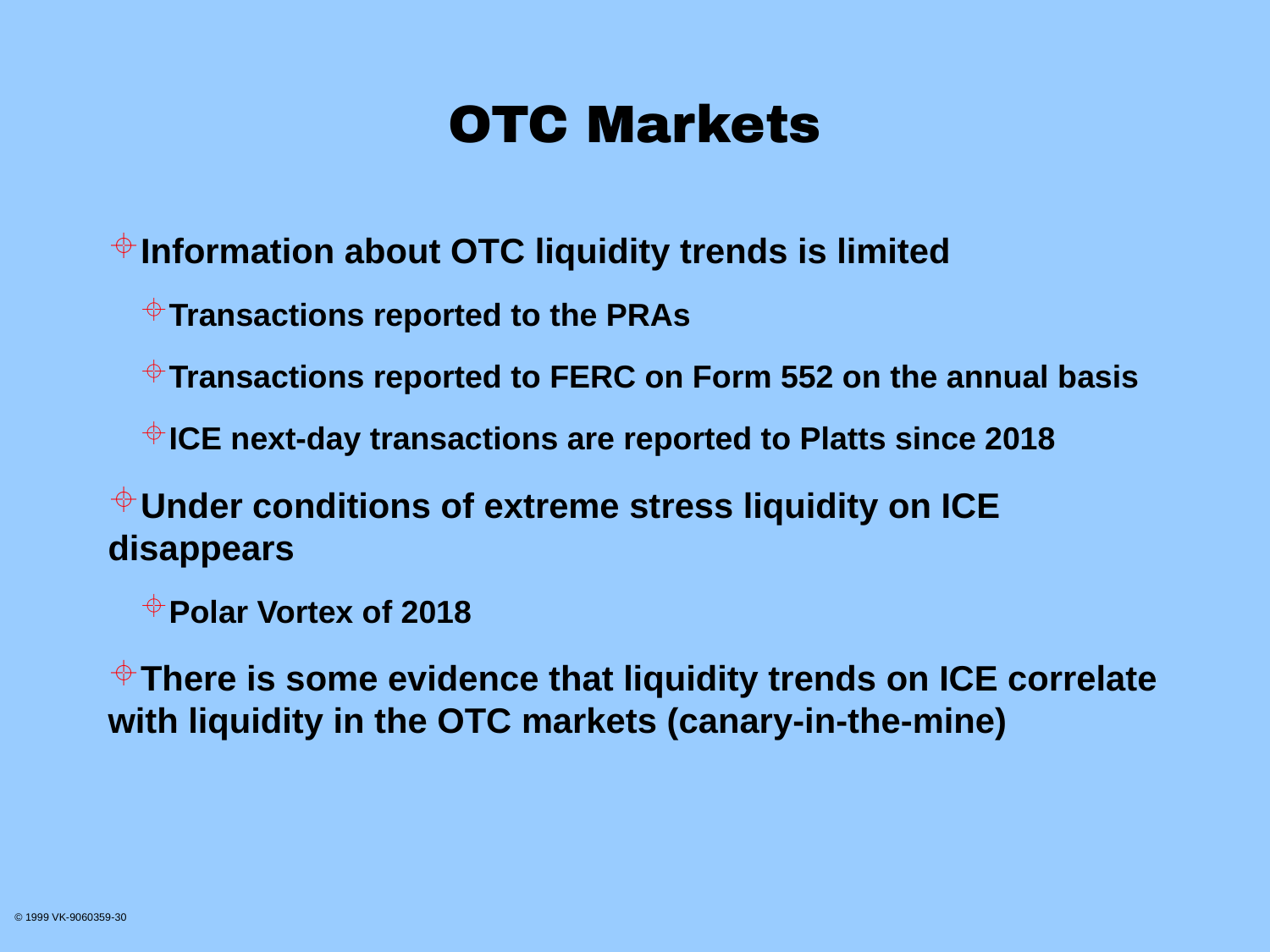

# OTC Markets
Information about OTC liquidity trends is limited
Transactions reported to the PRAs
Transactions reported to FERC on Form 552 on the annual basis
ICE next-day transactions are reported to Platts since 2018
Under conditions of extreme stress liquidity on ICE disappears
Polar Vortex of 2018
There is some evidence that liquidity trends on ICE correlate with liquidity in the OTC markets (canary-in-the-mine)